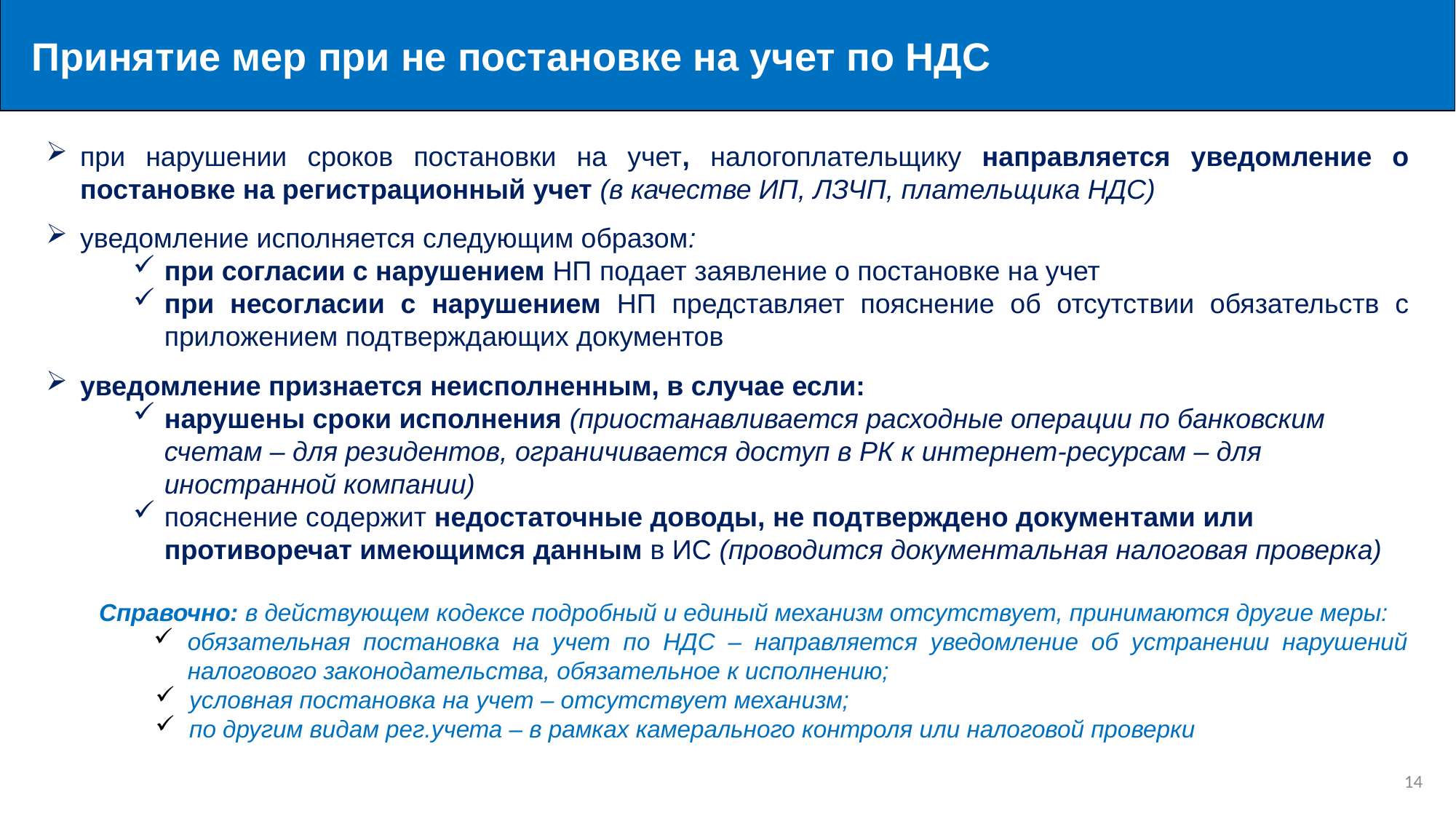

Принятие мер при не постановке на учет по НДС
при нарушении сроков постановки на учет, налогоплательщику направляется уведомление о постановке на регистрационный учет (в качестве ИП, ЛЗЧП, плательщика НДС)
уведомление исполняется следующим образом:
при согласии с нарушением НП подает заявление о постановке на учет
при несогласии с нарушением НП представляет пояснение об отсутствии обязательств с приложением подтверждающих документов
уведомление признается неисполненным, в случае если:
нарушены сроки исполнения (приостанавливается расходные операции по банковским счетам – для резидентов, ограничивается доступ в РК к интернет-ресурсам – для иностранной компании)
пояснение содержит недостаточные доводы, не подтверждено документами или противоречат имеющимся данным в ИС (проводится документальная налоговая проверка)

Справочно: в действующем кодексе подробный и единый механизм отсутствует, принимаются другие меры:
обязательная постановка на учет по НДС – направляется уведомление об устранении нарушений налогового законодательства, обязательное к исполнению;
условная постановка на учет – отсутствует механизм;
по другим видам рег.учета – в рамках камерального контроля или налоговой проверки

14